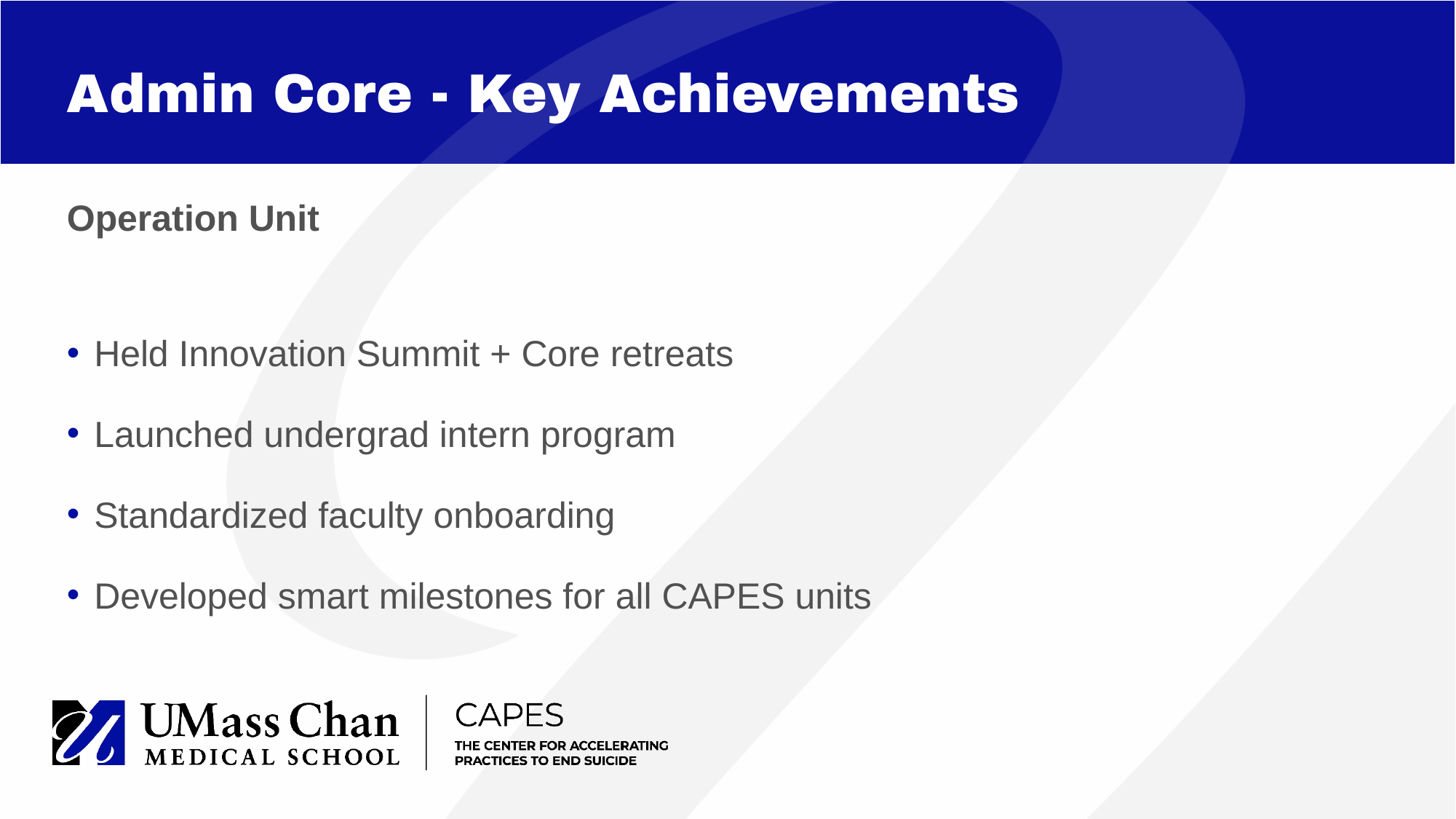

# Admin Core - Key Achievements
Operation Unit

Held Innovation Summit + Core retreats
Launched undergrad intern program
Standardized faculty onboarding
Developed smart milestones for all CAPES units